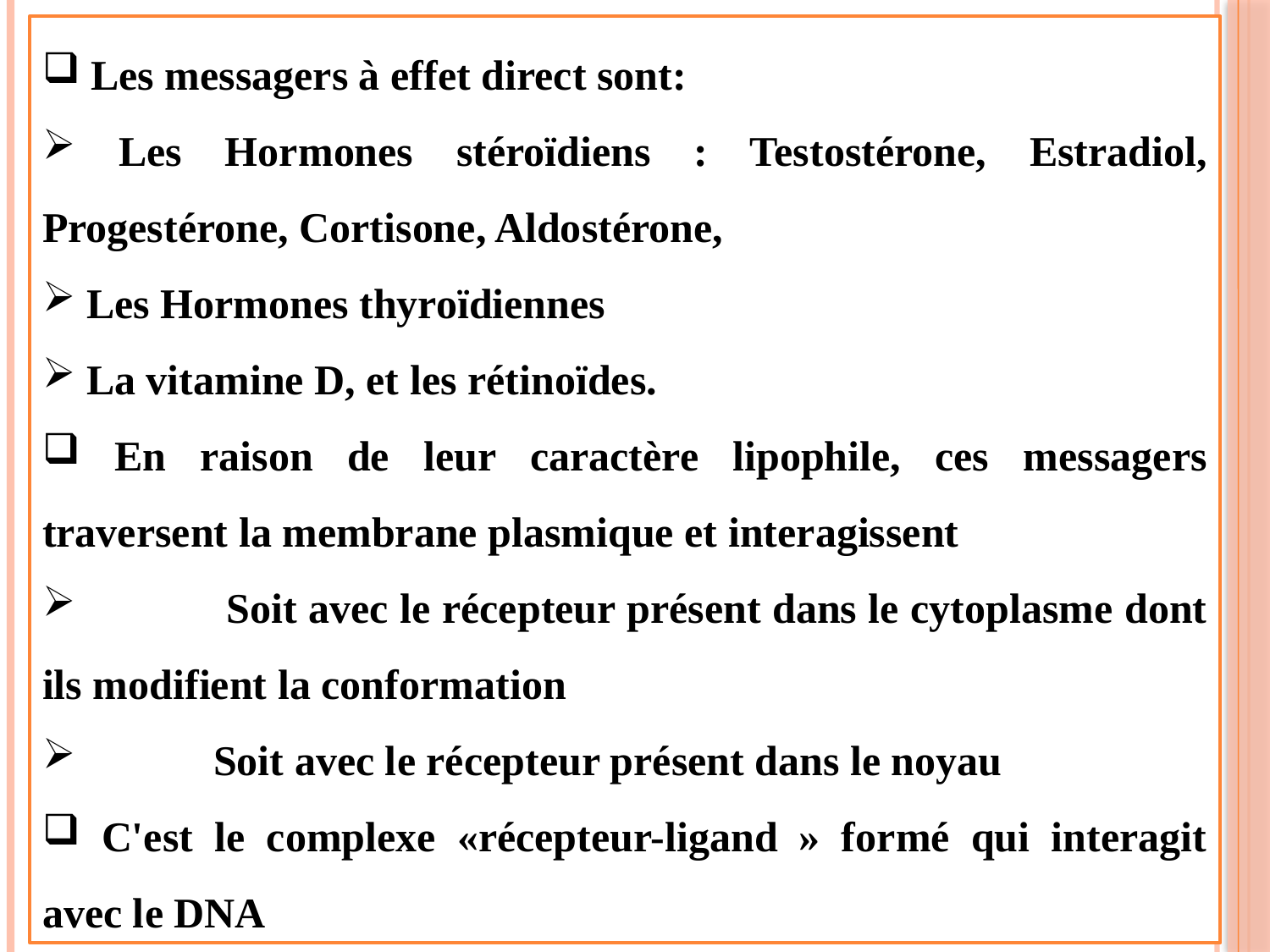

Les messagers à effet direct sont:
 Les Hormones stéroïdiens : Testostérone, Estradiol, Progestérone, Cortisone, Aldostérone,
 Les Hormones thyroïdiennes
 La vitamine D, et les rétinoïdes.
 En raison de leur caractère lipophile, ces messagers traversent la membrane plasmique et interagissent
             Soit avec le récepteur présent dans le cytoplasme dont ils modifient la conformation
             Soit avec le récepteur présent dans le noyau
 C'est le complexe «récepteur-ligand » formé qui interagit avec le DNA
71